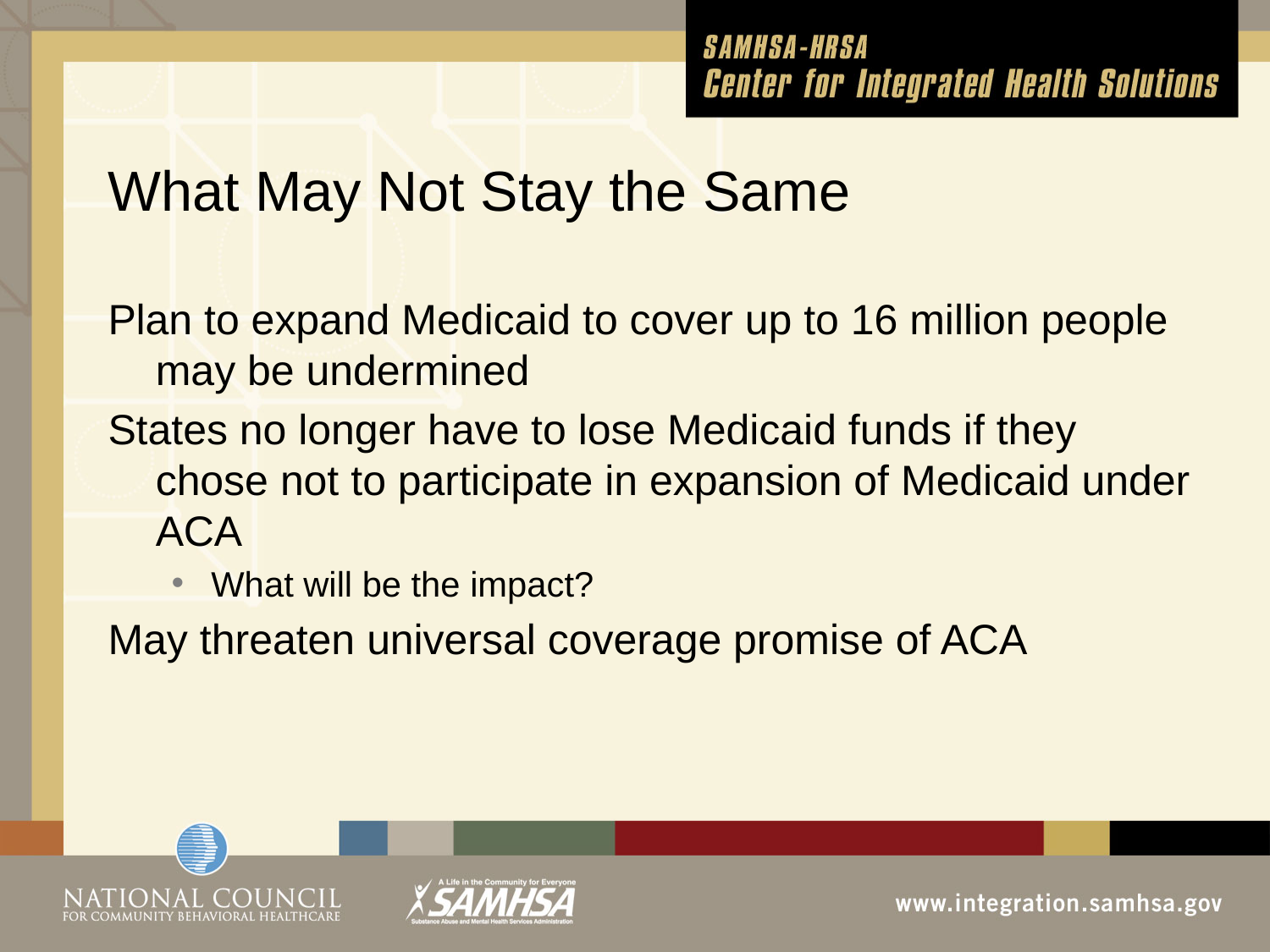

# What May Not Stay the Same
Plan to expand Medicaid to cover up to 16 million people may be undermined
States no longer have to lose Medicaid funds if they chose not to participate in expansion of Medicaid under ACA
What will be the impact?
May threaten universal coverage promise of ACA